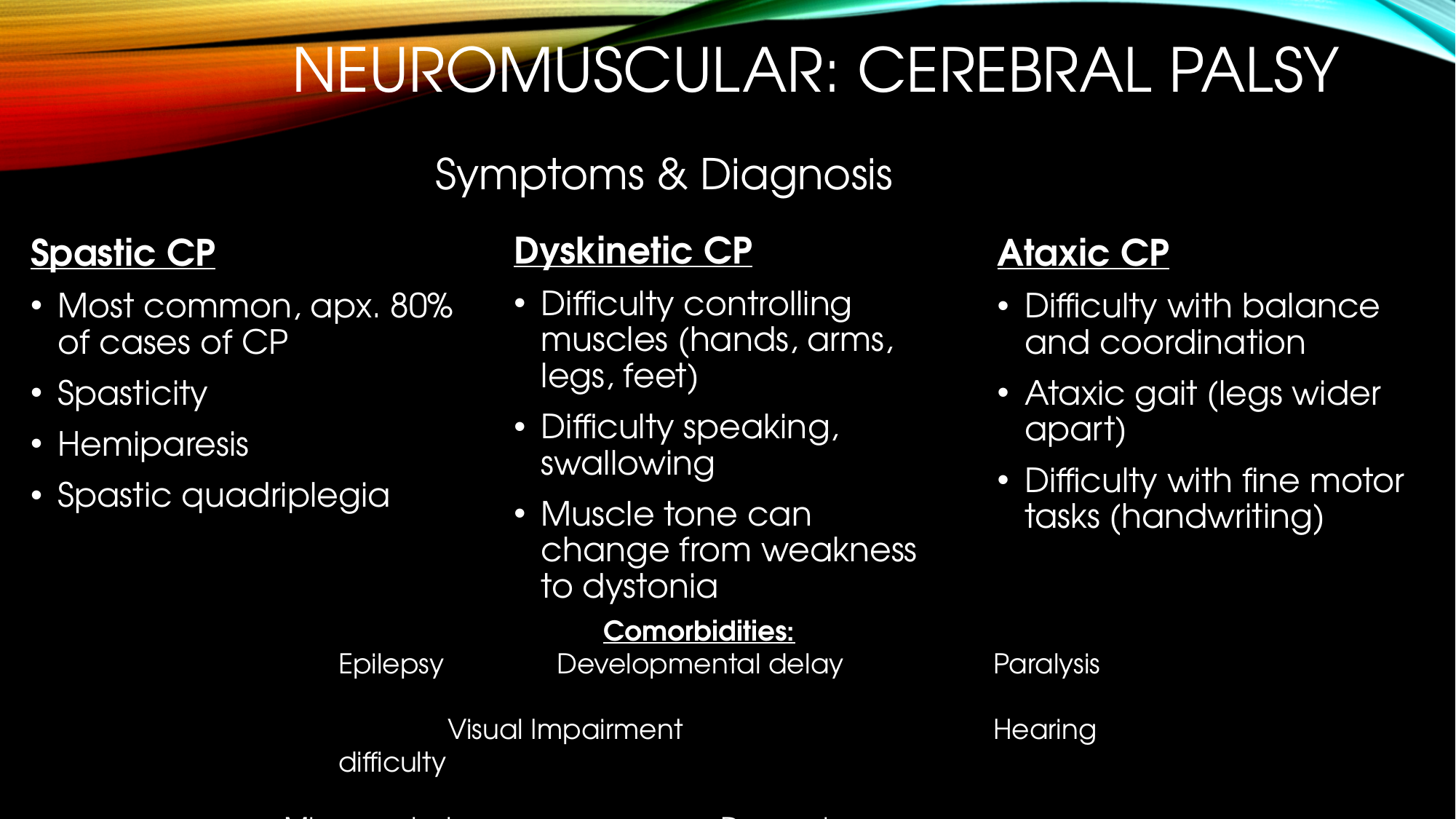

# Neuromuscular: Cerebral palsy
Symptoms & Diagnosis
Dyskinetic CP
Difficulty controlling muscles (hands, arms, legs, feet)
Difficulty speaking, swallowing
Muscle tone can change from weakness to dystonia

Ataxic CP
Difficulty with balance and coordination
Ataxic gait (legs wider apart)
Difficulty with fine motor tasks (handwriting)

Spastic CP
Most common, apx. 80% of cases of CP
Spasticity
Hemiparesis
Spastic quadriplegia

Comorbidities:
Epilepsy		Developmental delay		Paralysis

	Visual Impairment			Hearing difficulty

Microcephaly			Dyspraxia				Respiratory